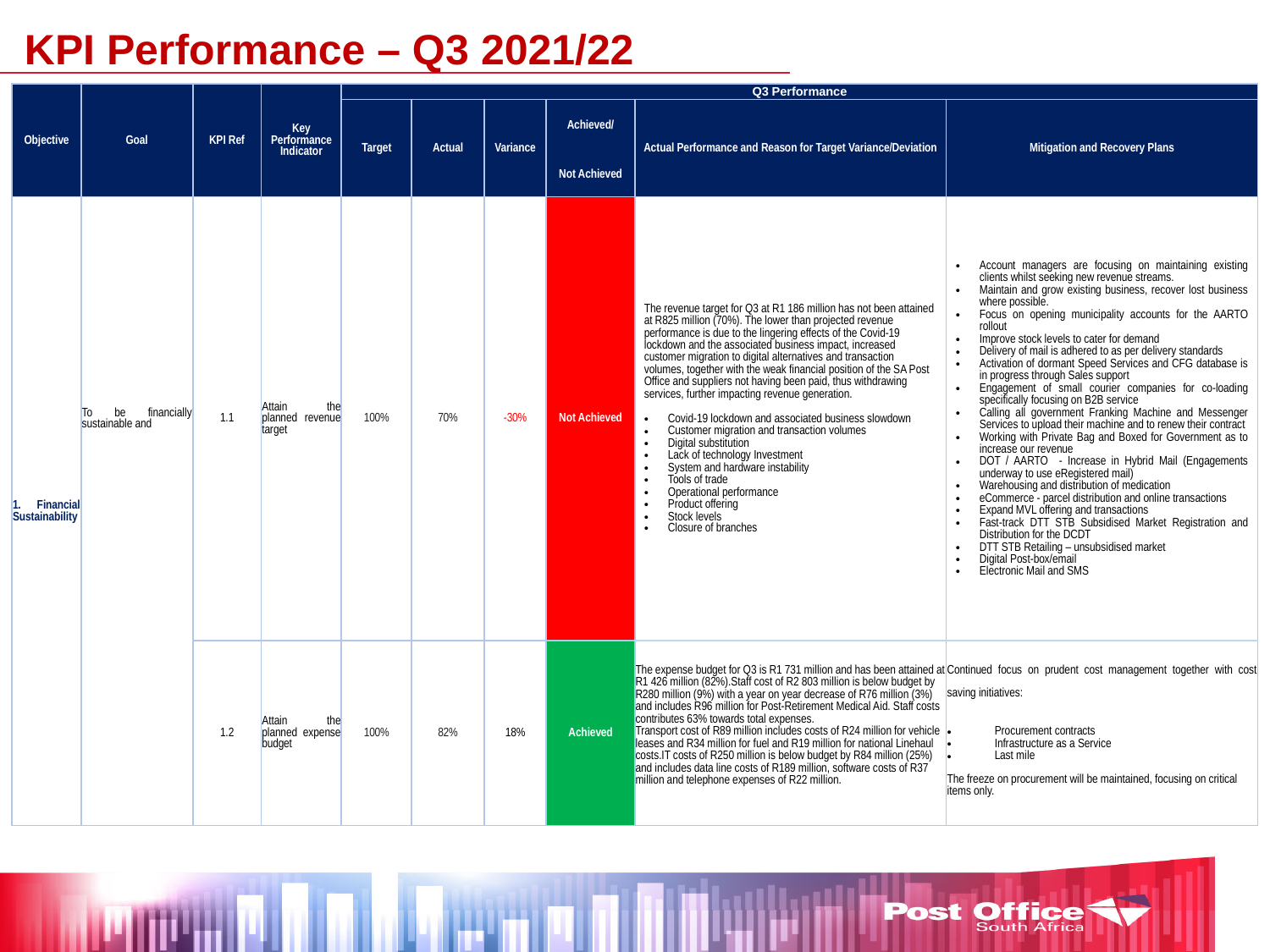

KPI Performance – Q3 2021/22
| Objective | Goal | KPI Ref | Key Performance Indicator | Q3 Performance |  |  |  |  |  |
| --- | --- | --- | --- | --- | --- | --- | --- | --- | --- |
|  |  |  |  | Target | Actual | Variance | Achieved/ | Actual Performance and Reason for Target Variance/Deviation | Mitigation and Recovery Plans |
|  |  |  |  |  |  |  | Not Achieved |  |  |
| 1. Financial Sustainability | To be financially sustainable and | 1.1 | Attain the planned revenue target | 100% | 70% | -30% | Not Achieved | The revenue target for Q3 at R1 186 million has not been attained at R825 million (70%). The lower than projected revenue performance is due to the lingering effects of the Covid-19 lockdown and the associated business impact, increased customer migration to digital alternatives and transaction volumes, together with the weak financial position of the SA Post Office and suppliers not having been paid, thus withdrawing services, further impacting revenue generation.   Covid-19 lockdown and associated business slowdown Customer migration and transaction volumes Digital substitution Lack of technology Investment System and hardware instability Tools of trade Operational performance Product offering Stock levels Closure of branches | Account managers are focusing on maintaining existing clients whilst seeking new revenue streams. Maintain and grow existing business, recover lost business where possible. Focus on opening municipality accounts for the AARTO rollout Improve stock levels to cater for demand Delivery of mail is adhered to as per delivery standards Activation of dormant Speed Services and CFG database is in progress through Sales support Engagement of small courier companies for co-loading specifically focusing on B2B service Calling all government Franking Machine and Messenger Services to upload their machine and to renew their contract Working with Private Bag and Boxed for Government as to increase our revenue DOT / AARTO - Increase in Hybrid Mail (Engagements underway to use eRegistered mail) Warehousing and distribution of medication eCommerce - parcel distribution and online transactions Expand MVL offering and transactions Fast-track DTT STB Subsidised Market Registration and Distribution for the DCDT DTT STB Retailing – unsubsidised market Digital Post-box/email Electronic Mail and SMS |
|  |  | 1.2 | Attain the planned expense budget | 100% | 82% | 18% | Achieved | The expense budget for Q3 is R1 731 million and has been attained at R1 426 million (82%).Staff cost of R2 803 million is below budget by R280 million (9%) with a year on year decrease of R76 million (3%) and includes R96 million for Post-Retirement Medical Aid. Staff costs contributes 63% towards total expenses. Transport cost of R89 million includes costs of R24 million for vehicle leases and R34 million for fuel and R19 million for national Linehaul costs.IT costs of R250 million is below budget by R84 million (25%) and includes data line costs of R189 million, software costs of R37 million and telephone expenses of R22 million. | Continued focus on prudent cost management together with cost saving initiatives:   Procurement contracts Infrastructure as a Service Last mile   The freeze on procurement will be maintained, focusing on critical items only. |
|  |  |  |  |  |  |  |  |  |  |